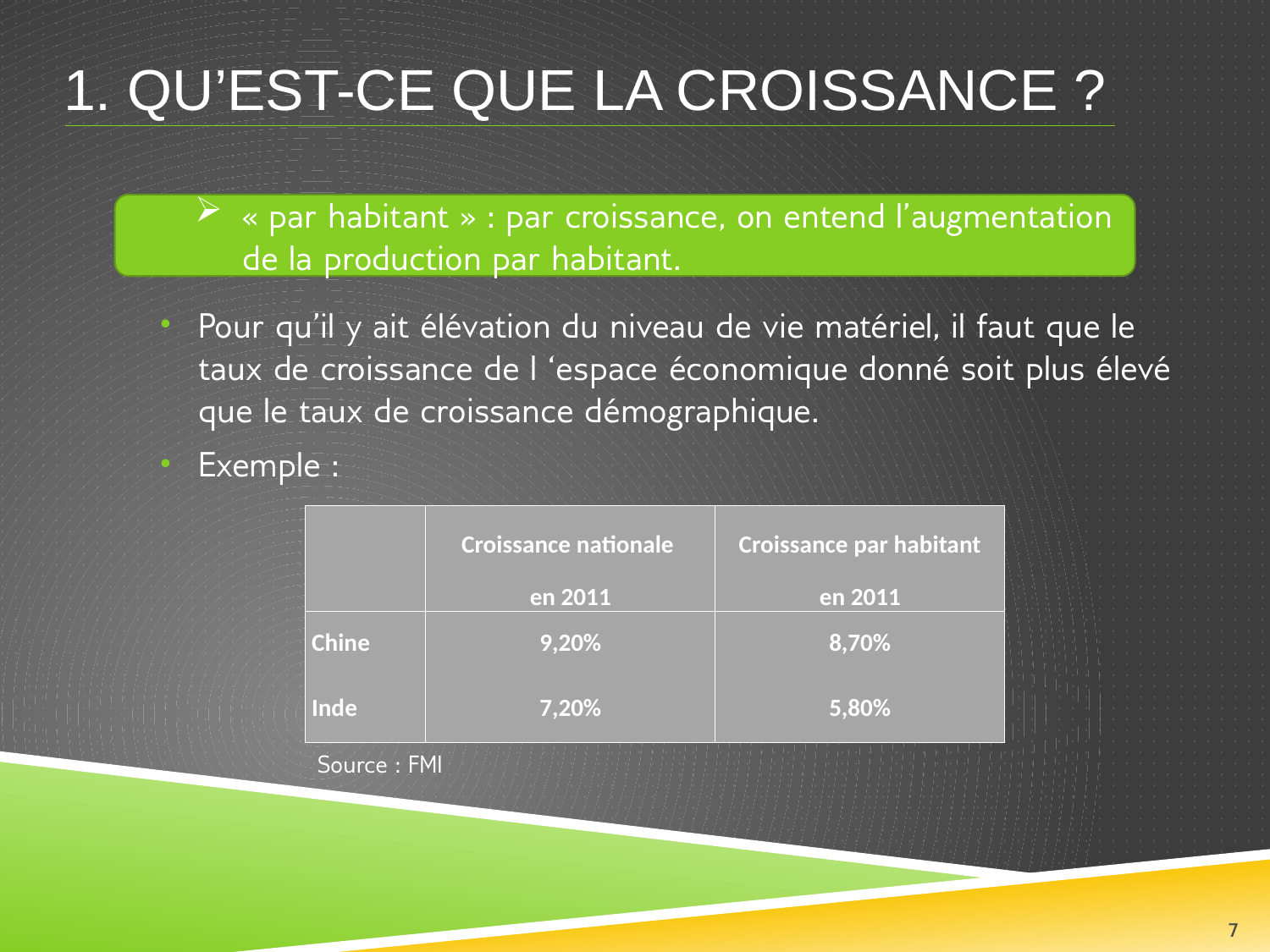

# 1. Qu’est-ce que la croissance ?
« par habitant » : par croissance, on entend l’augmentation de la production par habitant.
Pour qu’il y ait élévation du niveau de vie matériel, il faut que le taux de croissance de l ‘espace économique donné soit plus élevé que le taux de croissance démographique.
Exemple :

|  | Croissance nationale | Croissance par habitant |
| --- | --- | --- |
|  | en 2011 | en 2011 |
| Chine | 9,20% | 8,70% |
| Inde | 7,20% | 5,80% |
Source : FMI
7